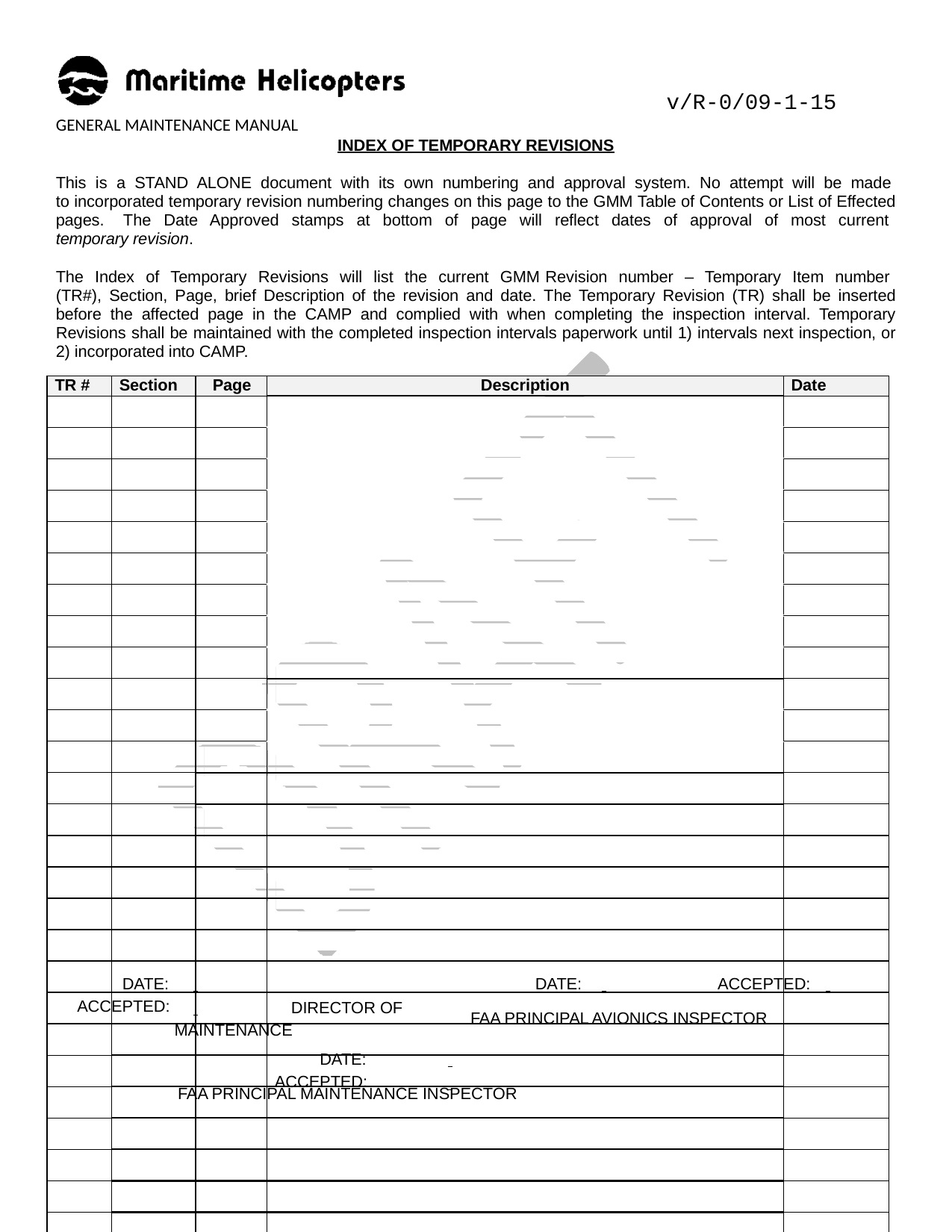

v/R-0/09-1-15
GENERAL MAINTENANCE MANUAL
INDEX OF TEMPORARY REVISIONS

This  is  a  STAND  ALONE  document  with  its  own  numbering  and  approval  system.  No  attempt  will  be  made  to incorporated temporary revision numbering changes on this page to the GMM Table of Contents or List of Effected pages.   The  Date  Approved  stamps  at  bottom  of  page  will  reflect  dates  of  approval  of  most  current  temporary revision.

The  Index  of  Temporary  Revisions  will  list  the  current  GMM Revision  number  –  Temporary  Item  number  (TR#), Section, Page, brief Description of the revision and date. The Temporary Revision (TR) shall be inserted before the affected page in the CAMP and complied with when completing the inspection interval. Temporary Revisions shall be maintained with the completed inspection intervals paperwork until 1) intervals next inspection, or 2) incorporated into CAMP.

| TR # | Section | Page | Description | Date |
| --- | --- | --- | --- | --- |
|  |  |  |  |  |
|  |  |  |  |  |
|  |  |  |  |  |
|  |  |  |  |  |
|  |  |  |  |  |
|  |  |  |  |  |
|  |  |  |  |  |
|  |  |  |  |  |
|  |  |  |  |  |
|  |  |  |  |  |
|  |  |  |  |  |
|  |  |  |  |  |
|  |  |  |  |  |
|  |  |  |  |  |
|  |  |  |  |  |
|  |  |  |  |  |
|  |  |  |  |  |
|  |  |  |  |  |
|  |  |  |  |  |
|  |  |  |  |  |
|  |  |  |  |  |
|  |  |  |  |  |
|  |  |  |  |  |
|  |  |  |  |  |
|  |  |  |  |  |
|  |  |  |  |  |
|  |  |  |  |  |

DATE: ACCEPTED:

 	 DIRECTOR OF MAINTENANCE
DATE:	 	 ACCEPTED:
FAA PRINCIPAL AVIONICS INSPECTOR
DATE: ACCEPTED:

FAA PRINCIPAL MAINTENANCE INSPECTOR